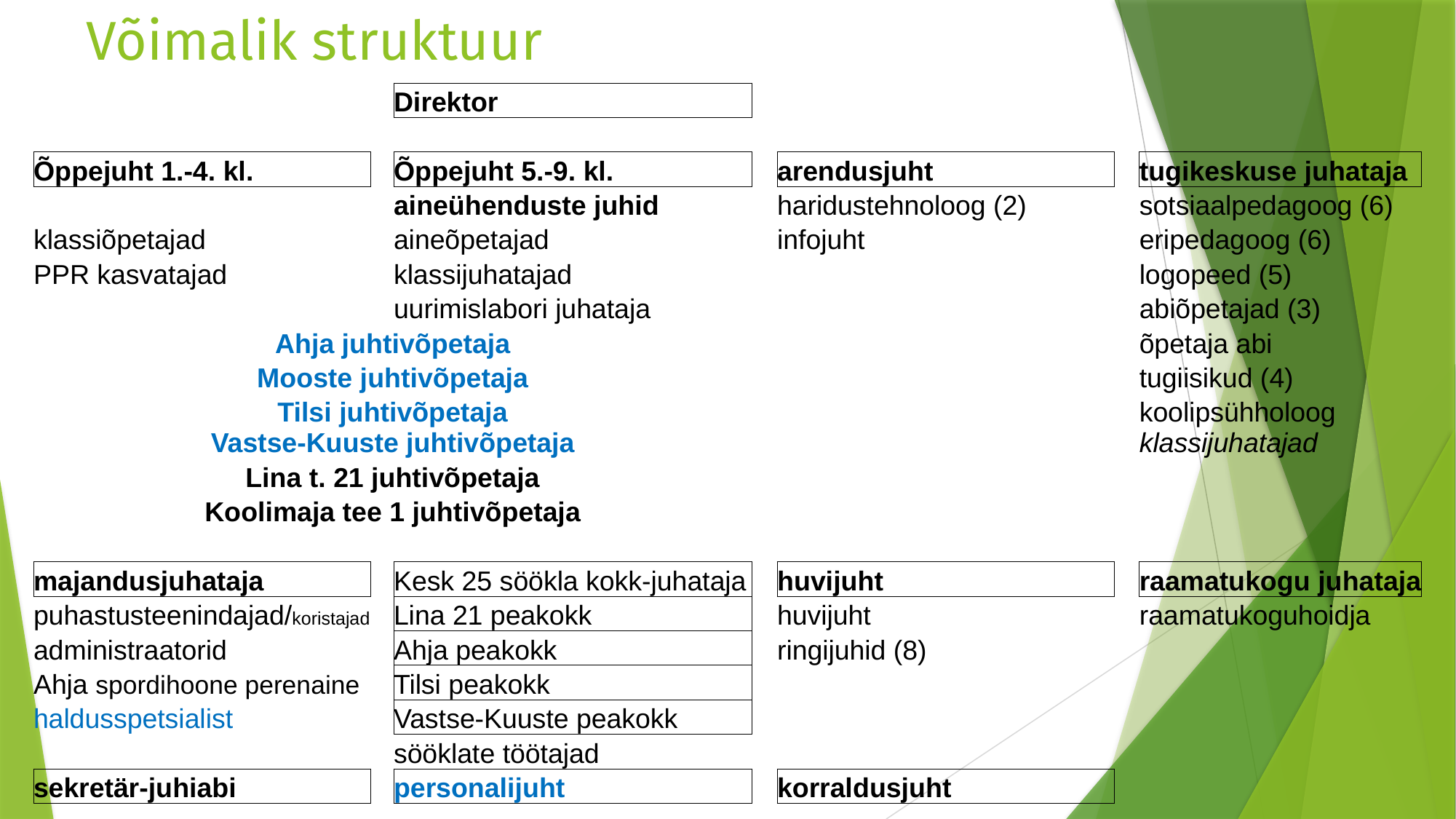

# Võimalik struktuur
|  |  | Direktor |  |  |  |  |
| --- | --- | --- | --- | --- | --- | --- |
|  |  |  |  |  |  |  |
| Õppejuht 1.-4. kl. |  | Õppejuht 5.-9. kl. |  | arendusjuht |  | tugikeskuse juhataja |
|  |  | aineühenduste juhid |  | haridustehnoloog (2) |  | sotsiaalpedagoog (6) |
| klassiõpetajad |  | aineõpetajad |  | infojuht |  | eripedagoog (6) |
| PPR kasvatajad |  | klassijuhatajad |  |  |  | logopeed (5) |
|  |  | uurimislabori juhataja |  |  |  | abiõpetajad (3) |
| Ahja juhtivõpetaja |  |  |  |  |  | õpetaja abi |
| Mooste juhtivõpetaja |  |  |  |  |  | tugiisikud (4) |
| Tilsi juhtivõpetaja |  |  |  |  |  | koolipsühholoog |
| Vastse-Kuuste juhtivõpetaja |  |  |  |  |  | klassijuhatajad |
| Lina t. 21 juhtivõpetaja |  |  |  |  |  |  |
| Koolimaja tee 1 juhtivõpetaja |  |  |  |  |  |  |
|  |  |  |  |  |  |  |
| majandusjuhataja |  | Kesk 25 söökla kokk-juhataja |  | huvijuht |  | raamatukogu juhataja |
| puhastusteenindajad/koristajad |  | Lina 21 peakokk |  | huvijuht |  | raamatukoguhoidja |
| administraatorid |  | Ahja peakokk |  | ringijuhid (8) |  |  |
| Ahja spordihoone perenaine |  | Tilsi peakokk |  |  |  |  |
| haldusspetsialist |  | Vastse-Kuuste peakokk |  |  |  |  |
|  |  | sööklate töötajad |  |  |  |  |
| sekretär-juhiabi |  | personalijuht |  | korraldusjuht |  |  |